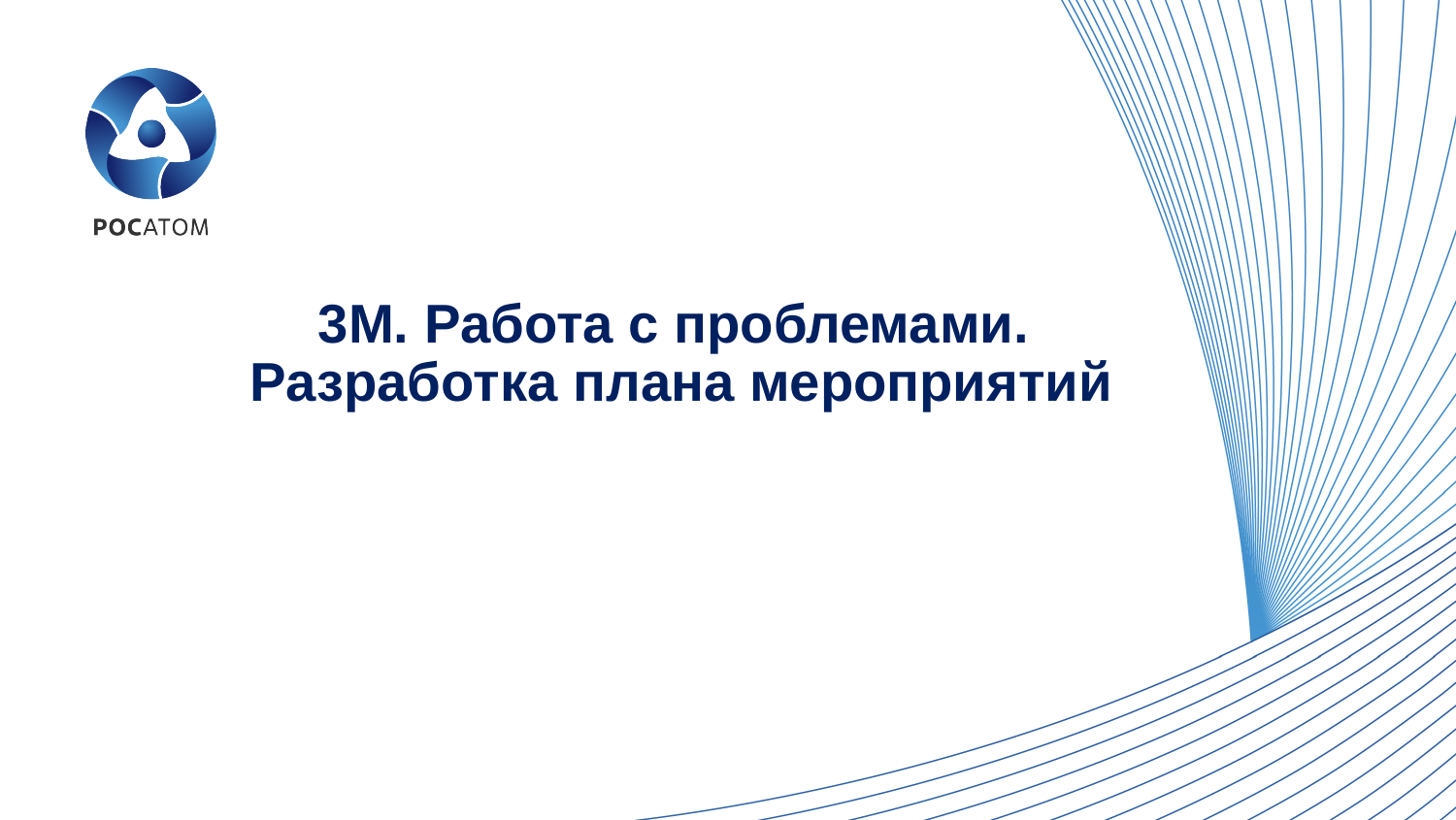

3М. Работа с проблемами.
Разработка плана мероприятий